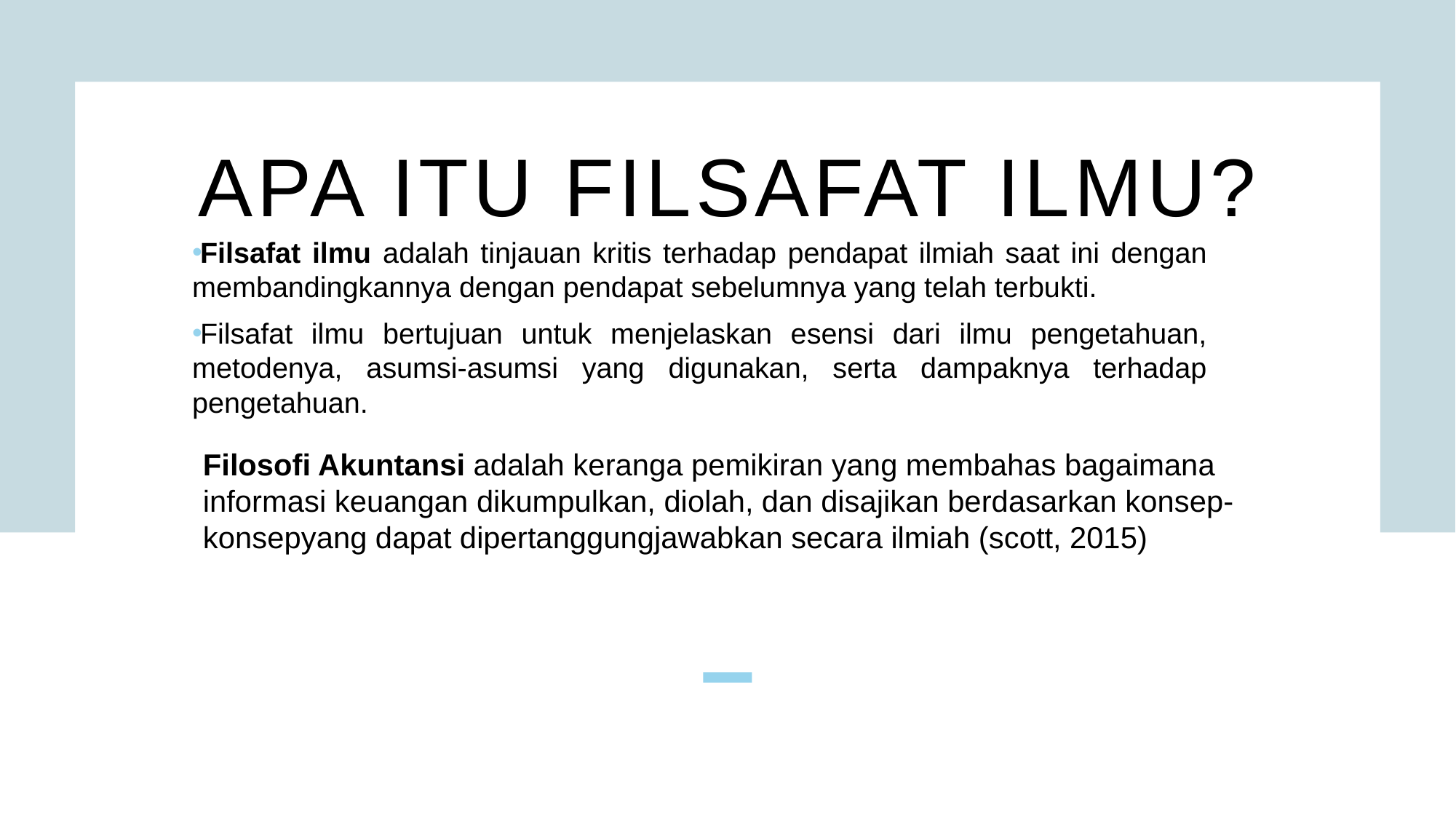

# Apa itu Filsafat Ilmu?
Filsafat ilmu adalah tinjauan kritis terhadap pendapat ilmiah saat ini dengan membandingkannya dengan pendapat sebelumnya yang telah terbukti.
Filsafat ilmu bertujuan untuk menjelaskan esensi dari ilmu pengetahuan, metodenya, asumsi-asumsi yang digunakan, serta dampaknya terhadap pengetahuan.
Filosofi Akuntansi adalah keranga pemikiran yang membahas bagaimana informasi keuangan dikumpulkan, diolah, dan disajikan berdasarkan konsep-konsepyang dapat dipertanggungjawabkan secara ilmiah (scott, 2015)